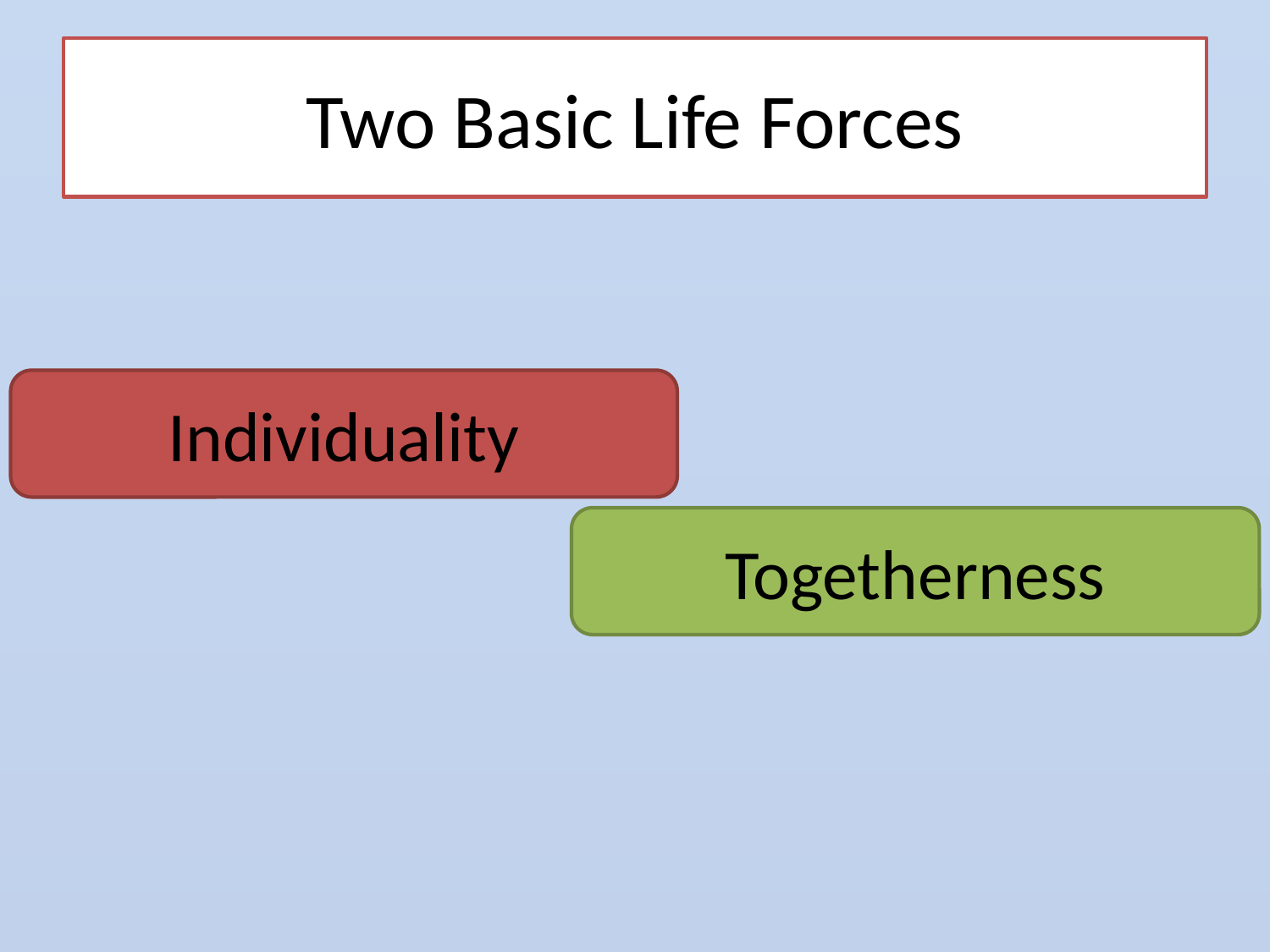

# Two Basic Life Forces

Individuality
Togetherness